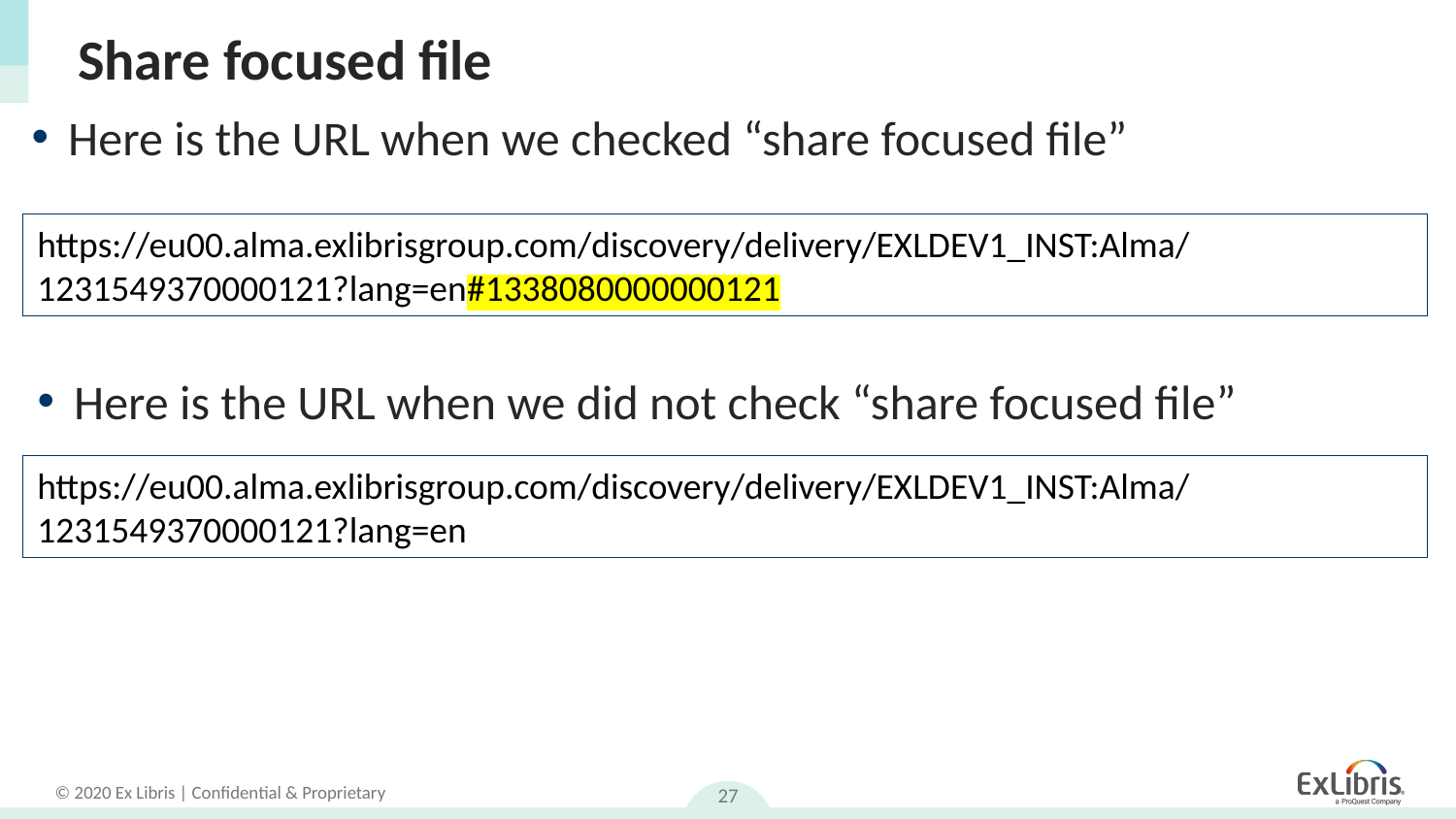

# Share focused file
Here is the URL when we checked “share focused file”
https://eu00.alma.exlibrisgroup.com/discovery/delivery/EXLDEV1_INST:Alma/1231549370000121?lang=en#1338080000000121
Here is the URL when we did not check “share focused file”

https://eu00.alma.exlibrisgroup.com/discovery/delivery/EXLDEV1_INST:Alma/1231549370000121?lang=en
27